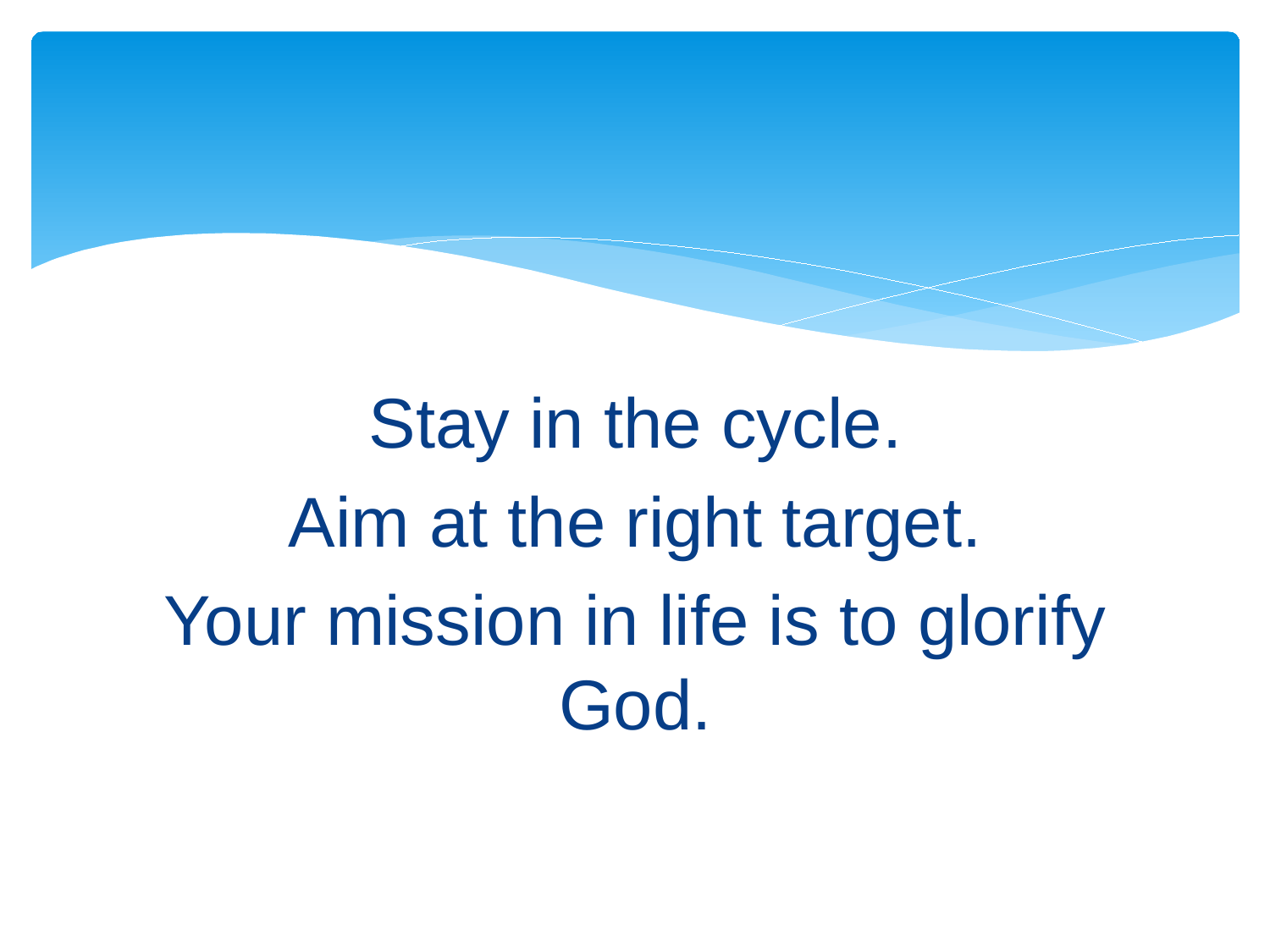

Stay in the cycle.
Aim at the right target.
Your mission in life is to glorify God.